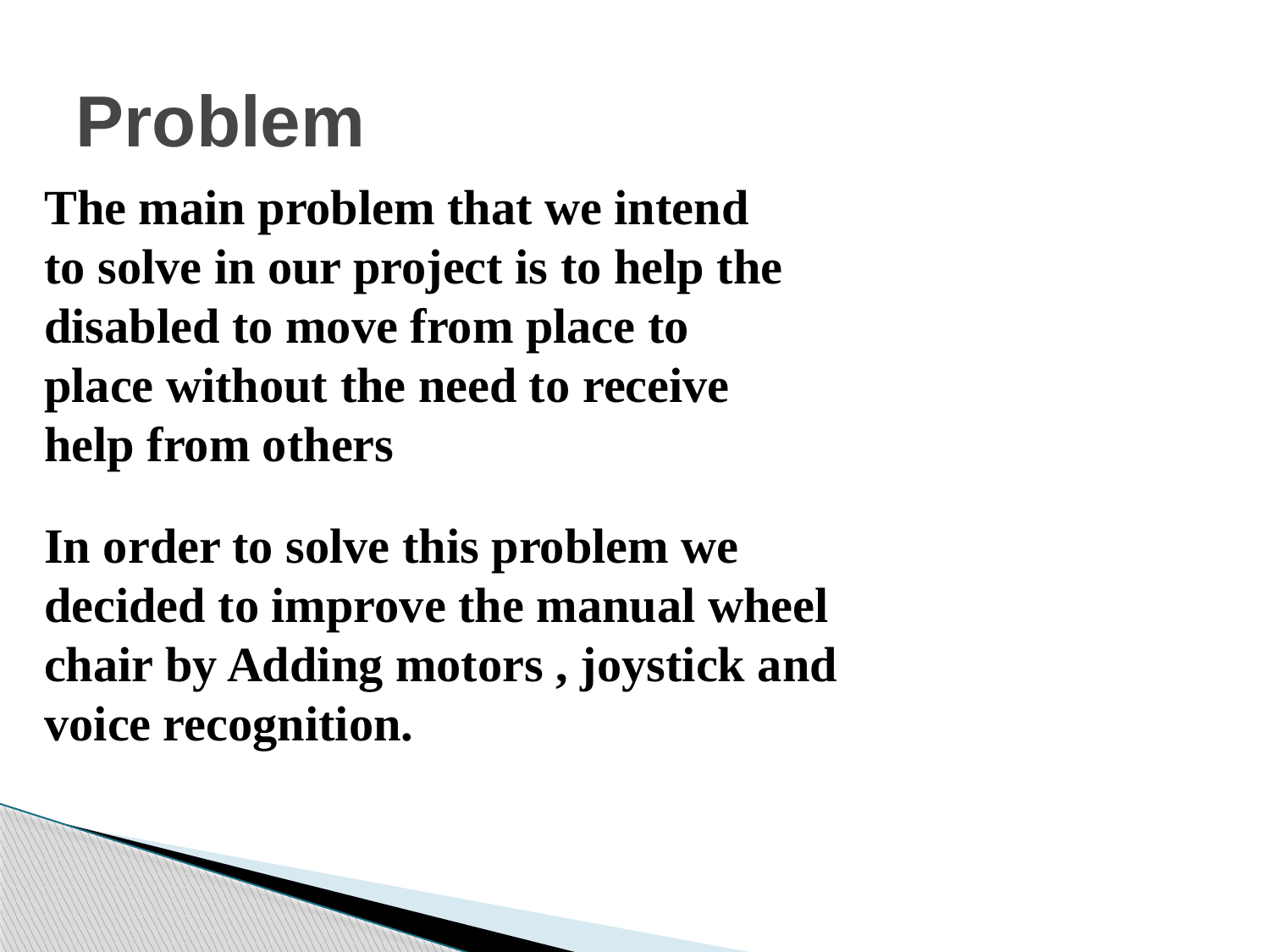

# Problem
The main problem that we intend to solve in our project is to help the disabled to move from place to place without the need to receive help from others
In order to solve this problem we decided to improve the manual wheel chair by Adding motors , joystick and voice recognition.